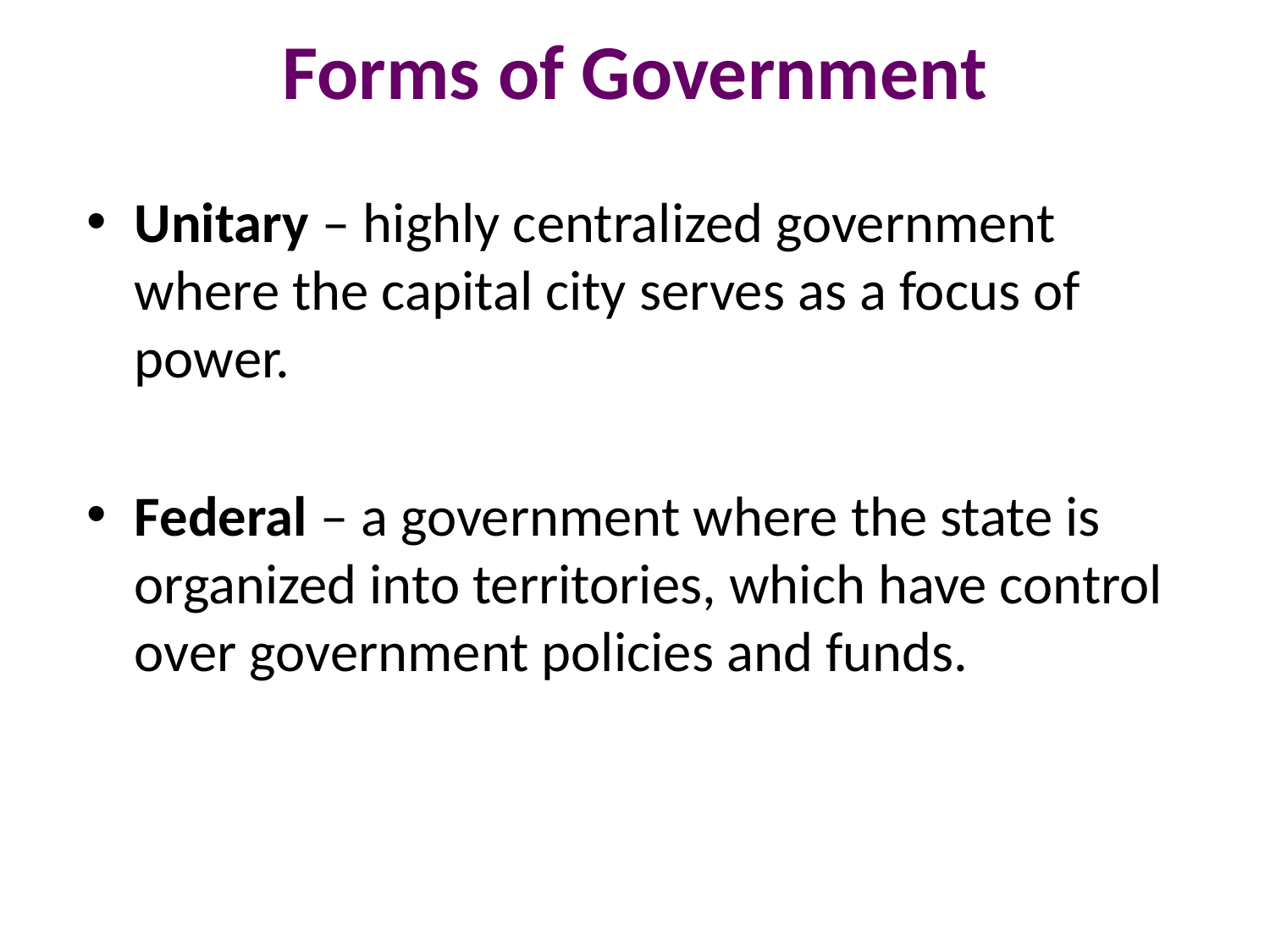

# Forms of Government
Unitary – highly centralized government where the capital city serves as a focus of power.

Federal – a government where the state is organized into territories, which have control over government policies and funds.